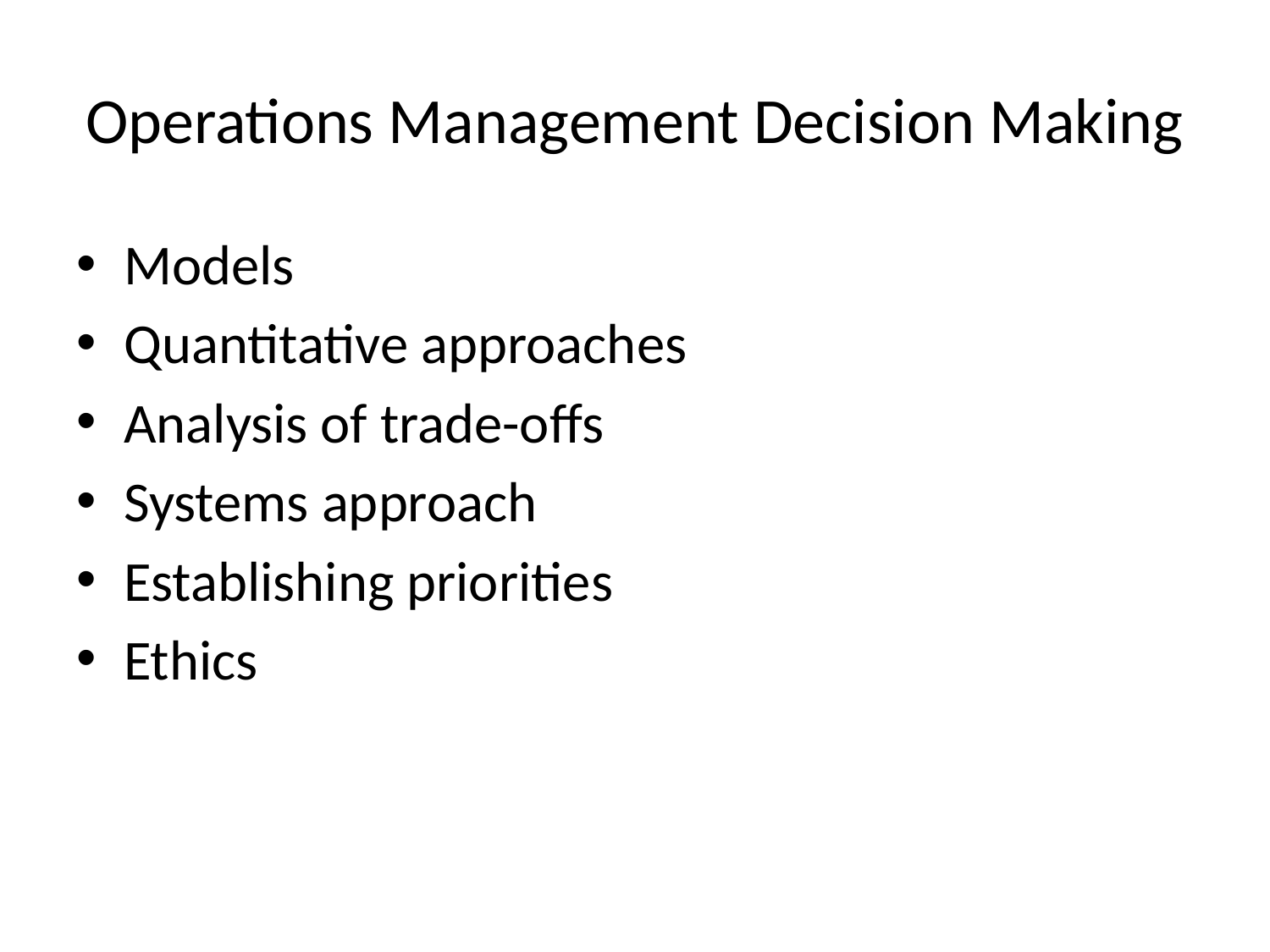

# Operations Management Decision Making
Models
Quantitative approaches
Analysis of trade-offs
Systems approach
Establishing priorities
Ethics